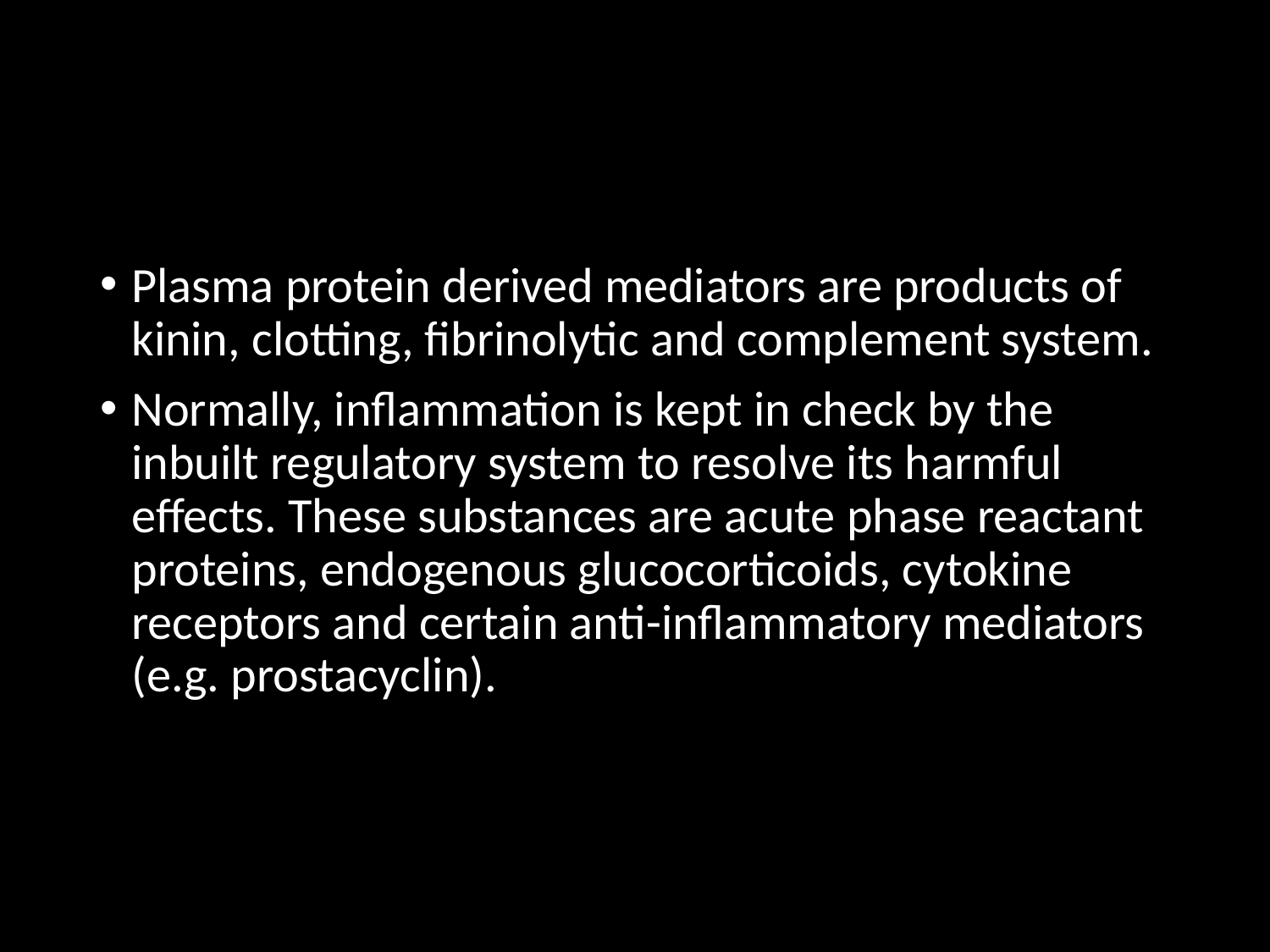

#
Plasma protein derived mediators are products of kinin, clotting, fibrinolytic and complement system.
Normally, inflammation is kept in check by the inbuilt regulatory system to resolve its harmful effects. These substances are acute phase reactant proteins, endogenous glucocorticoids, cytokine receptors and certain anti-inflammatory mediators (e.g. prostacyclin).